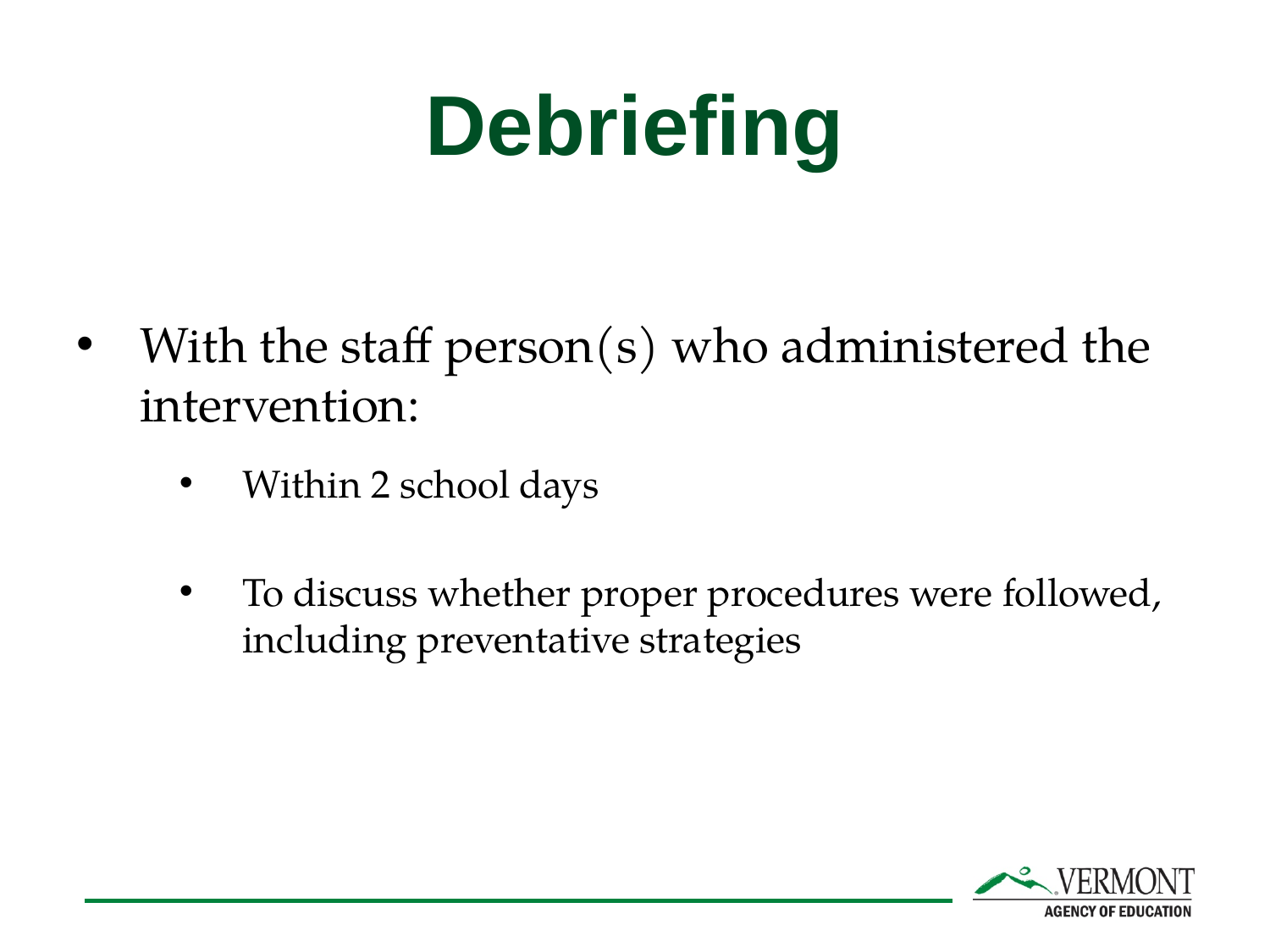

# Debriefing
With the staff person(s) who administered the intervention:

Within 2 school days

To discuss whether proper procedures were followed, including preventative strategies